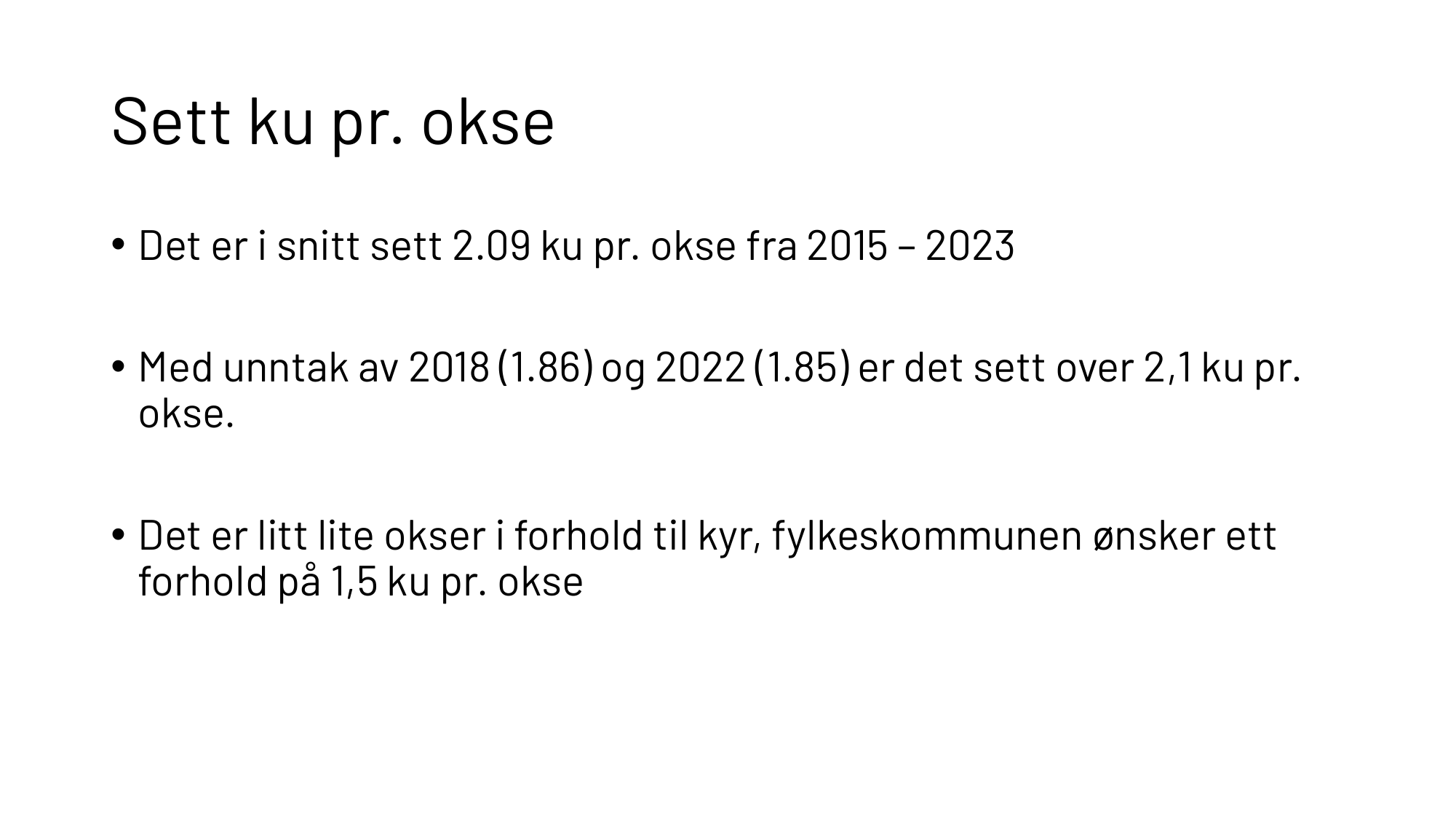

# Sett ku pr. okse
Det er i snitt sett 2.09 ku pr. okse fra 2015 – 2023

Med unntak av 2018 (1.86) og 2022 (1.85) er det sett over 2,1 ku pr. okse.

Det er litt lite okser i forhold til kyr, fylkeskommunen ønsker ett forhold på 1,5 ku pr. okse